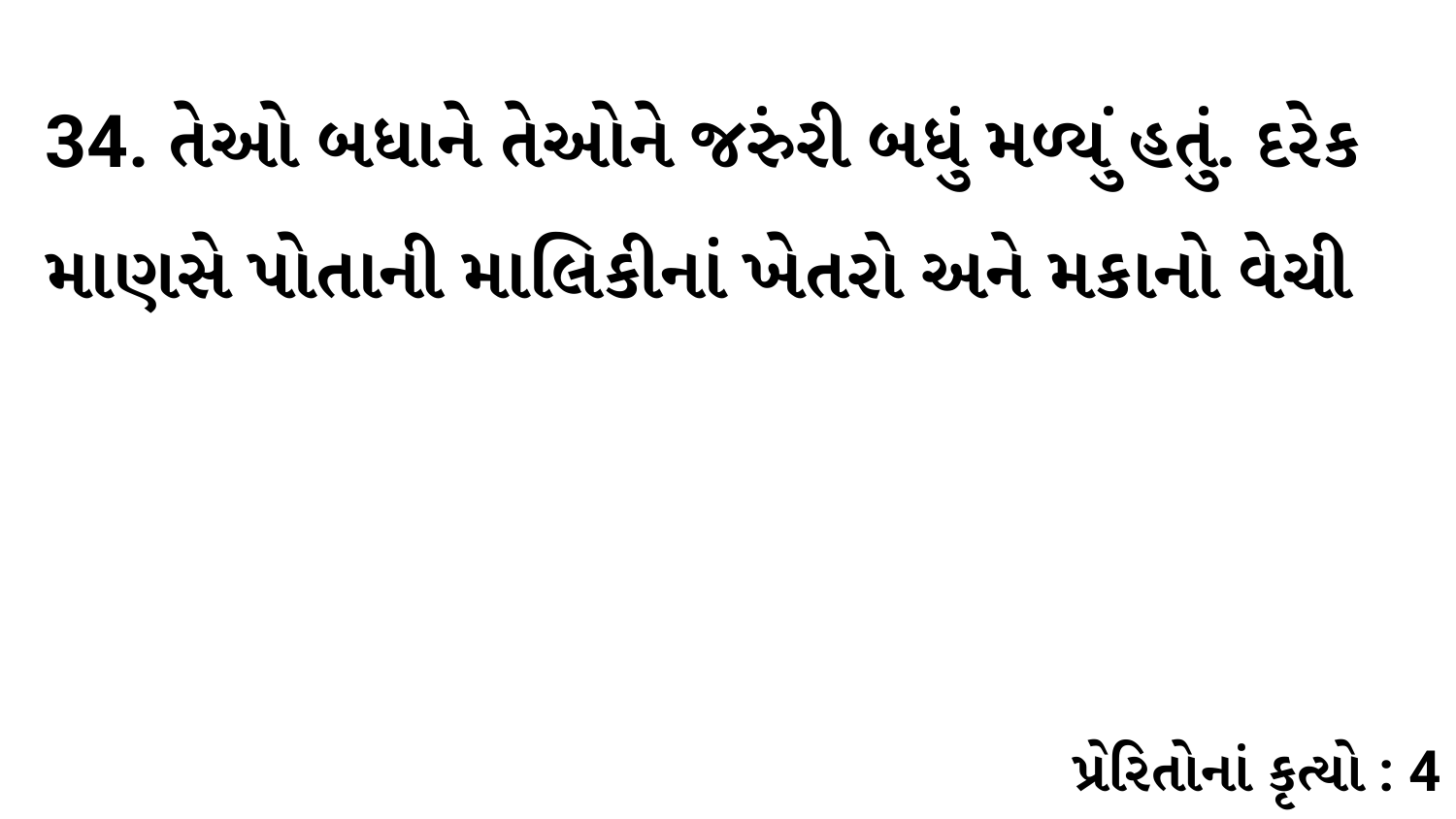

34. તેઓ બધાને તેઓને જરુંરી બધું મળ્યું હતું. દરેક માણસે પોતાની માલિકીનાં ખેતરો અને મકાનો વેચી
પ્રેરિતોનાં કૃત્યો : 4